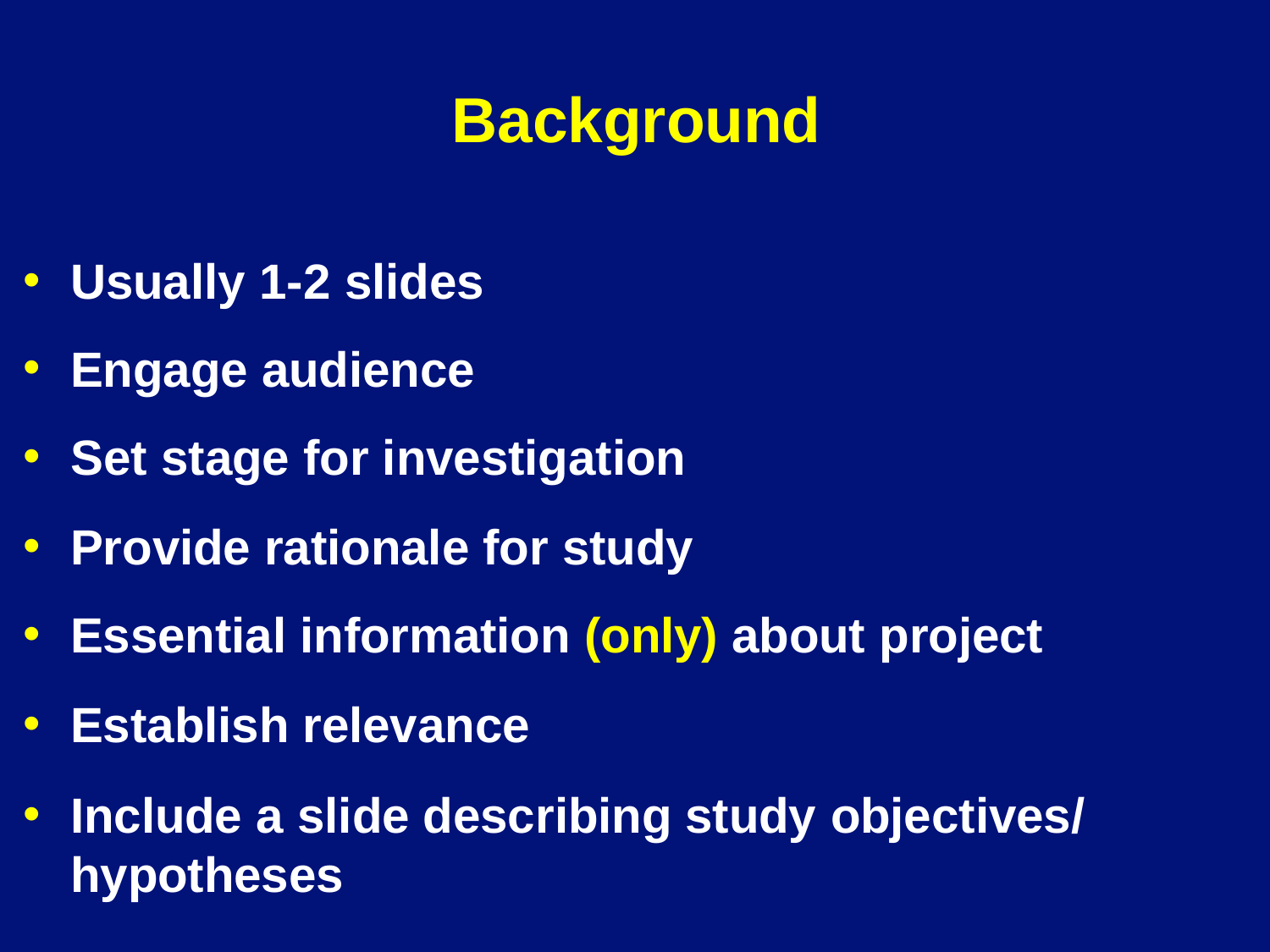

# Background
Usually 1-2 slides
Engage audience
Set stage for investigation
Provide rationale for study
Essential information (only) about project
Establish relevance
Include a slide describing study objectives/ hypotheses